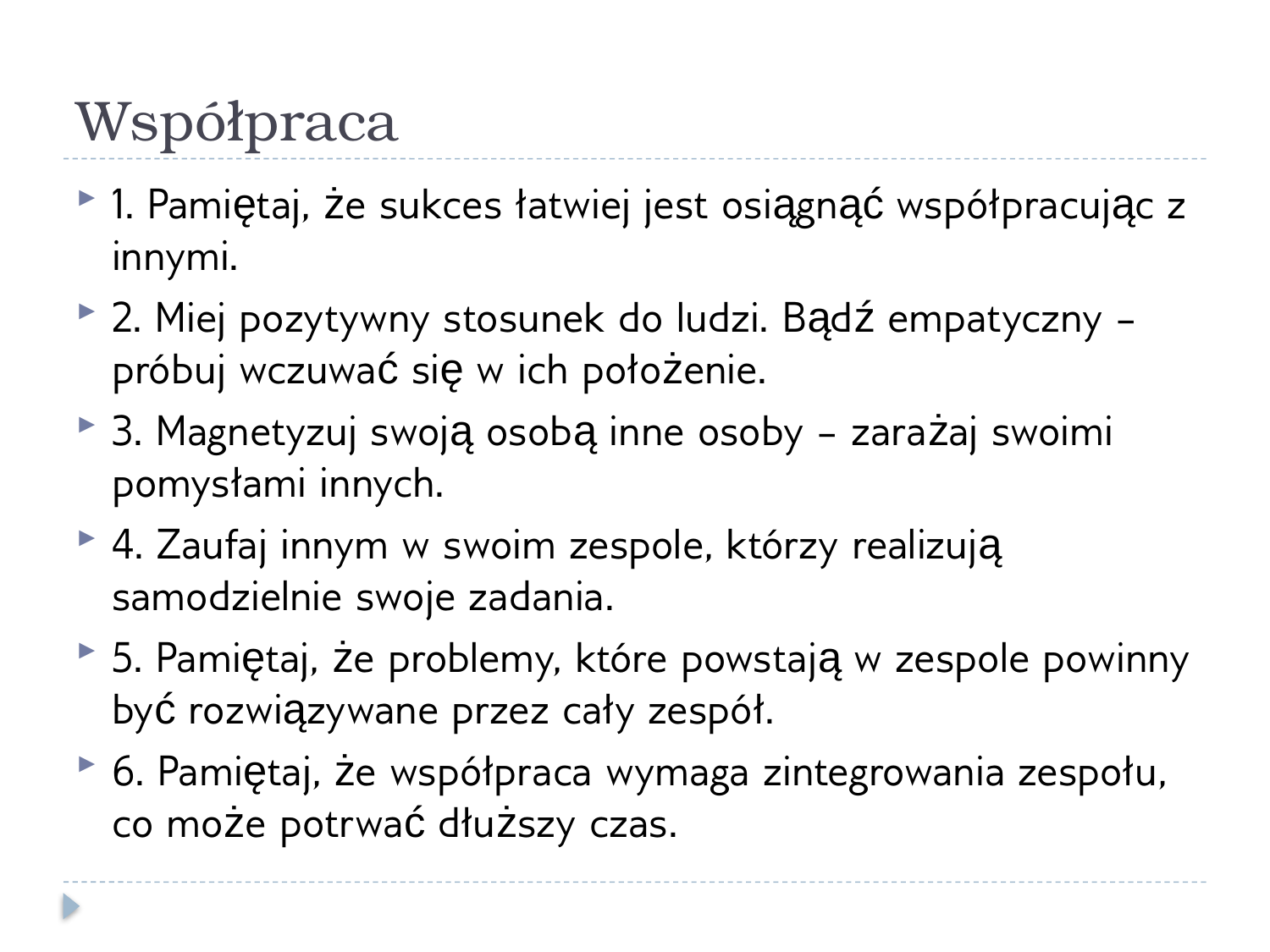

# Współpraca
1. Pamiętaj, że sukces łatwiej jest osiągnąć współpracując z innymi.
2. Miej pozytywny stosunek do ludzi. Bądź empatyczny – próbuj wczuwać się w ich położenie.
3. Magnetyzuj swoją osobą inne osoby – zarażaj swoimi pomysłami innych.
4. Zaufaj innym w swoim zespole, którzy realizują samodzielnie swoje zadania.
5. Pamiętaj, że problemy, które powstają w zespole powinny być rozwiązywane przez cały zespół.
6. Pamiętaj, że współpraca wymaga zintegrowania zespołu, co może potrwać dłuższy czas.